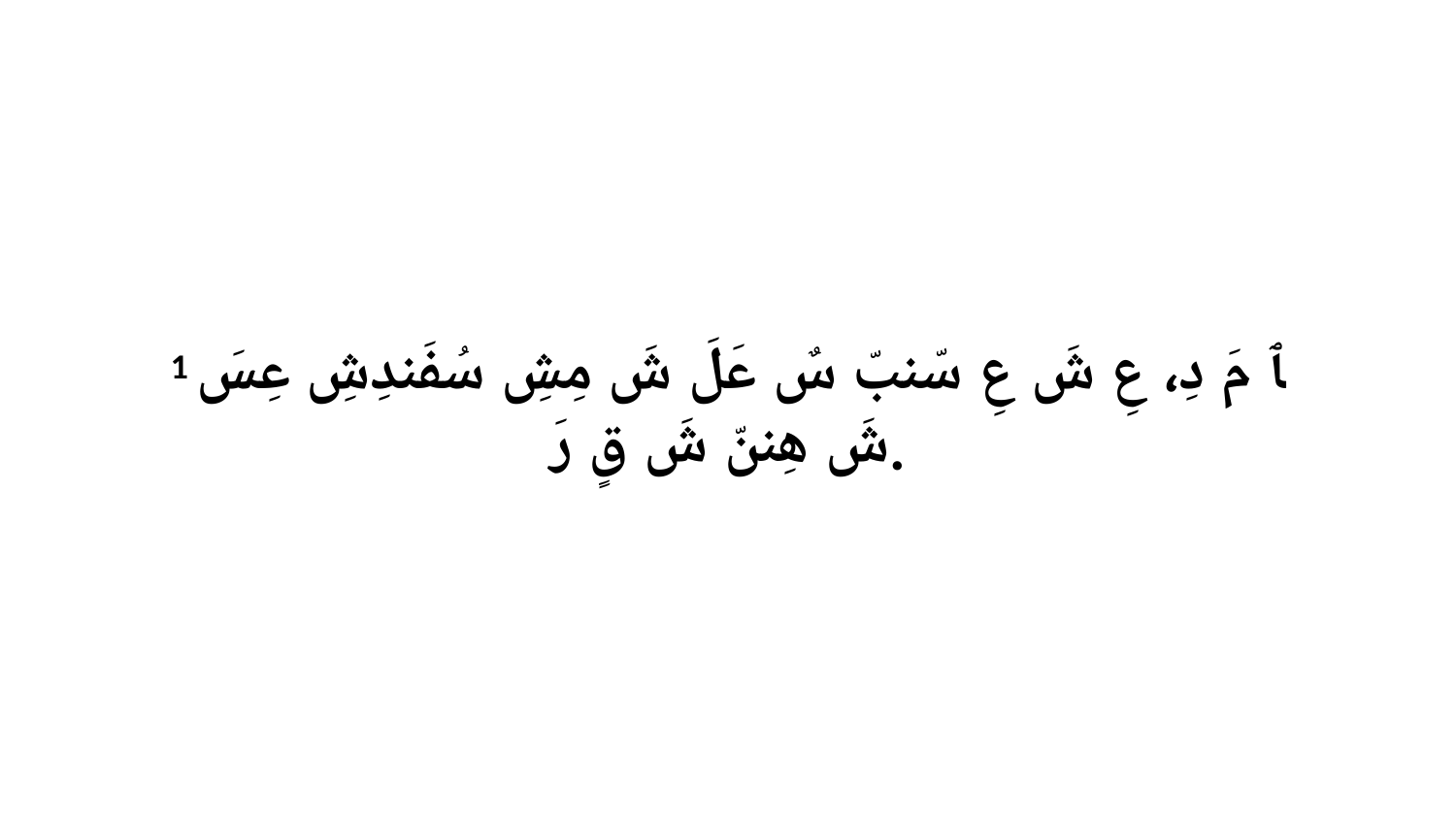

1 ﭑ مَ دِ، عِ شَ عِ سّنبّ سٌ عَلَ شَ مِشِ سُفَندِشِ عِسَ شَ هِننّ شَ قٍ رَ.